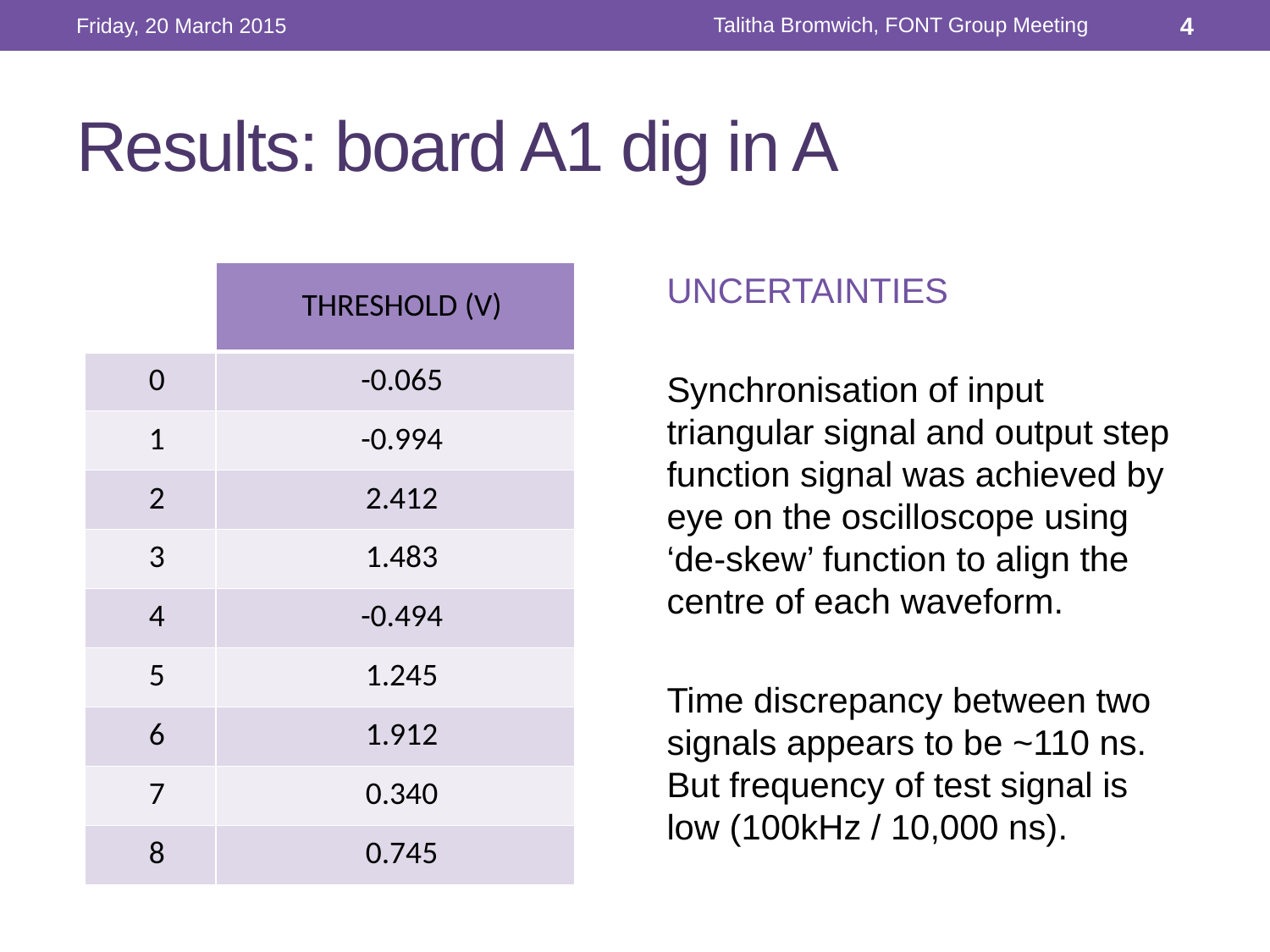

Talitha Bromwich, FONT Group Meeting
Friday, 20 March 2015
4
# Results: board A1 dig in A
|  | THRESHOLD (V) |
| --- | --- |
| 0 | -0.065 |
| 1 | -0.994 |
| 2 | 2.412 |
| 3 | 1.483 |
| 4 | -0.494 |
| 5 | 1.245 |
| 6 | 1.912 |
| 7 | 0.340 |
| 8 | 0.745 |
UNCERTAINTIES

Synchronisation of input triangular signal and output step function signal was achieved by eye on the oscilloscope using ‘de-skew’ function to align the centre of each waveform.

Time discrepancy between two signals appears to be ~110 ns. But frequency of test signal is
low (100kHz / 10,000 ns).